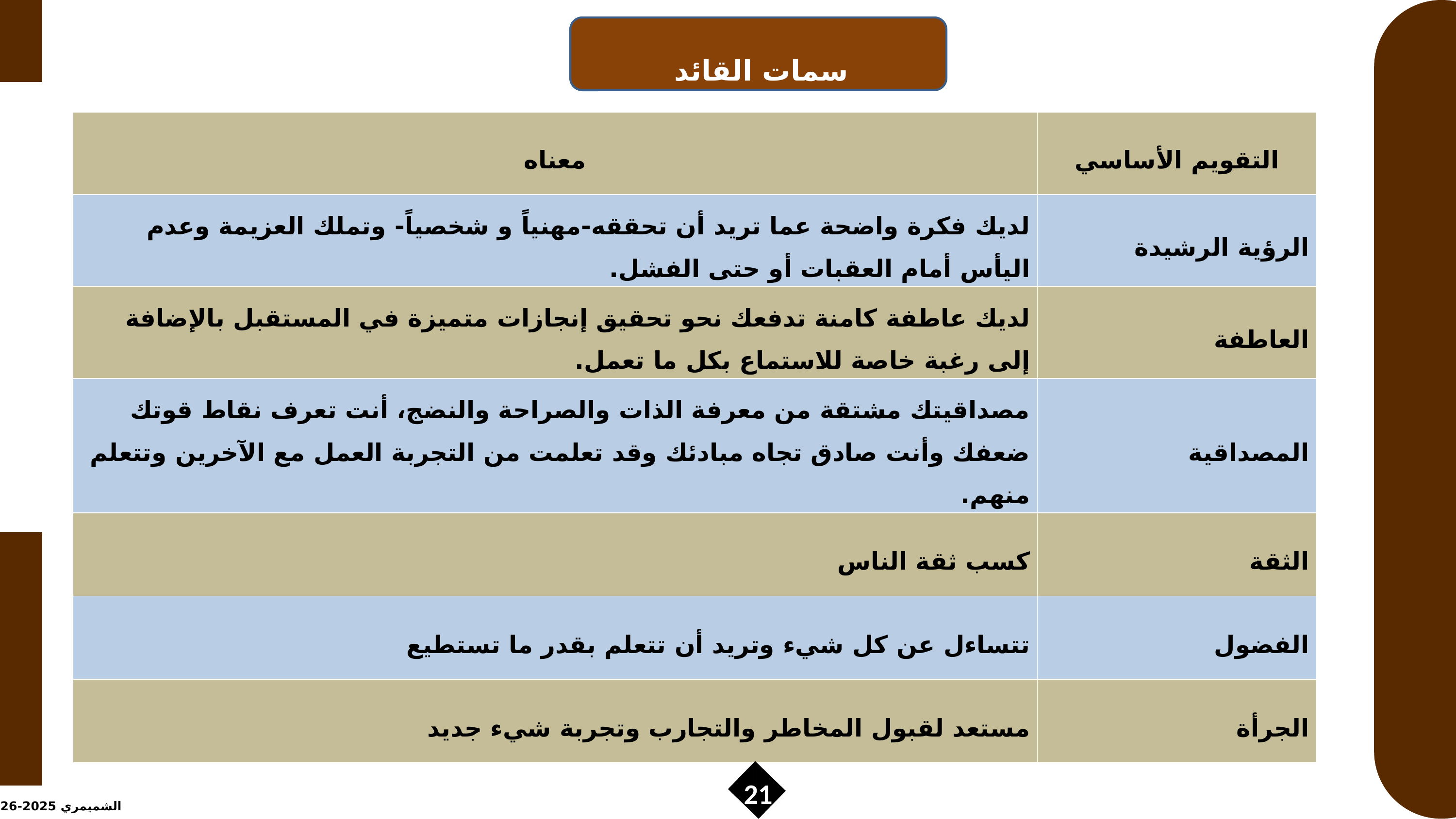

سمات القائد

| معناه | التقويم الأساسي |
| --- | --- |
| لديك فكرة واضحة عما تريد أن تحققه-مهنياً و شخصياً- وتملك العزيمة وعدم اليأس أمام العقبات أو حتى الفشل. | الرؤية الرشيدة |
| لديك عاطفة كامنة تدفعك نحو تحقيق إنجازات متميزة في المستقبل بالإضافة إلى رغبة خاصة للاستماع بكل ما تعمل. | العاطفة |
| مصداقيتك مشتقة من معرفة الذات والصراحة والنضج، أنت تعرف نقاط قوتك ضعفك وأنت صادق تجاه مبادئك وقد تعلمت من التجربة العمل مع الآخرين وتتعلم منهم. | المصداقية |
| كسب ثقة الناس | الثقة |
| تتساءل عن كل شيء وتريد أن تتعلم بقدر ما تستطيع | الفضول |
| مستعد لقبول المخاطر والتجارب وتجربة شيء جديد | الجرأة |

21
الشميمري 2025-2026